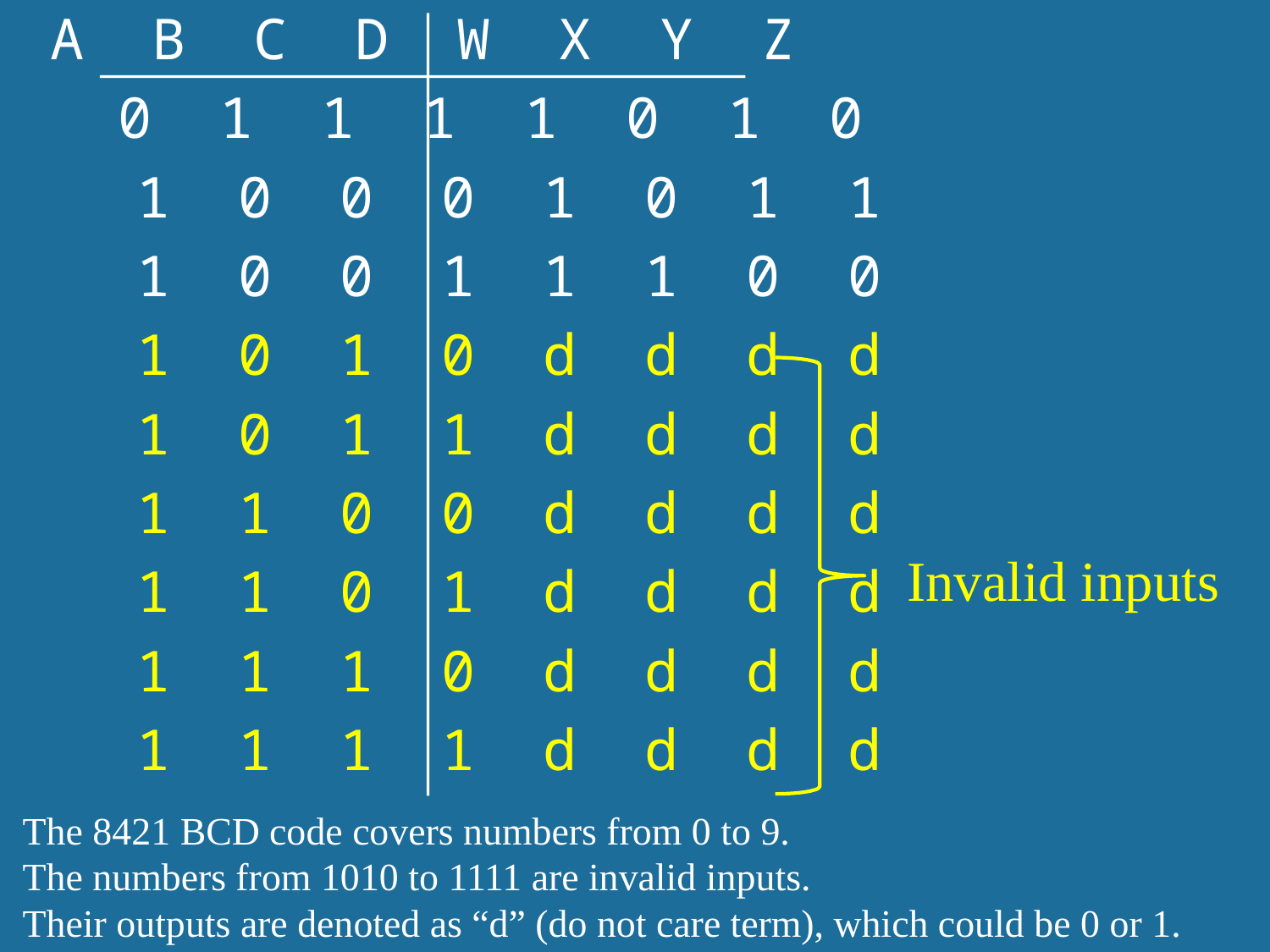

A  B  C  D  W  X  Y  Z

        0  1  1  1  1  0  1  0
     1  0  0  0  1  0  1  1
     1  0  0  1  1  1  0  0
     1  0  1  0  d  d  d  d
     1  0  1  1  d  d  d  d
     1  1  0  0  d  d  d  d
     1  1  0  1  d  d  d  d
     1  1  1  0  d  d  d  d
     1  1  1  1  d  d  d  d

Invalid inputs
The 8421 BCD code covers numbers from 0 to 9.
The numbers from 1010 to 1111 are invalid inputs.
Their outputs are denoted as “d” (do not care term), which could be 0 or 1.
38